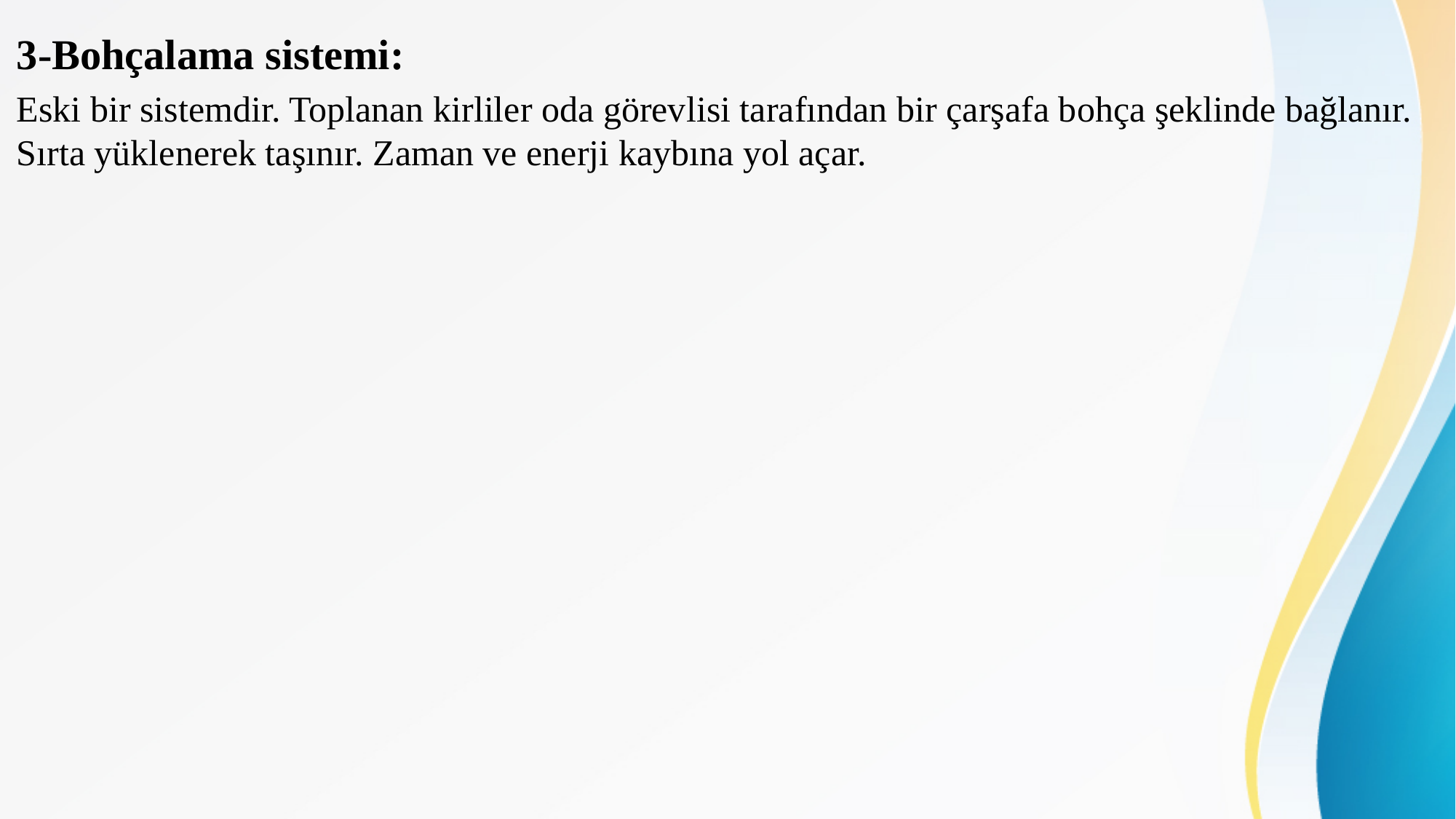

3-Bohçalama sistemi:
Eski bir sistemdir. Toplanan kirliler oda görevlisi tarafından bir çarşafa bohça şeklinde bağlanır. Sırta yüklenerek taşınır. Zaman ve enerji kaybına yol açar.